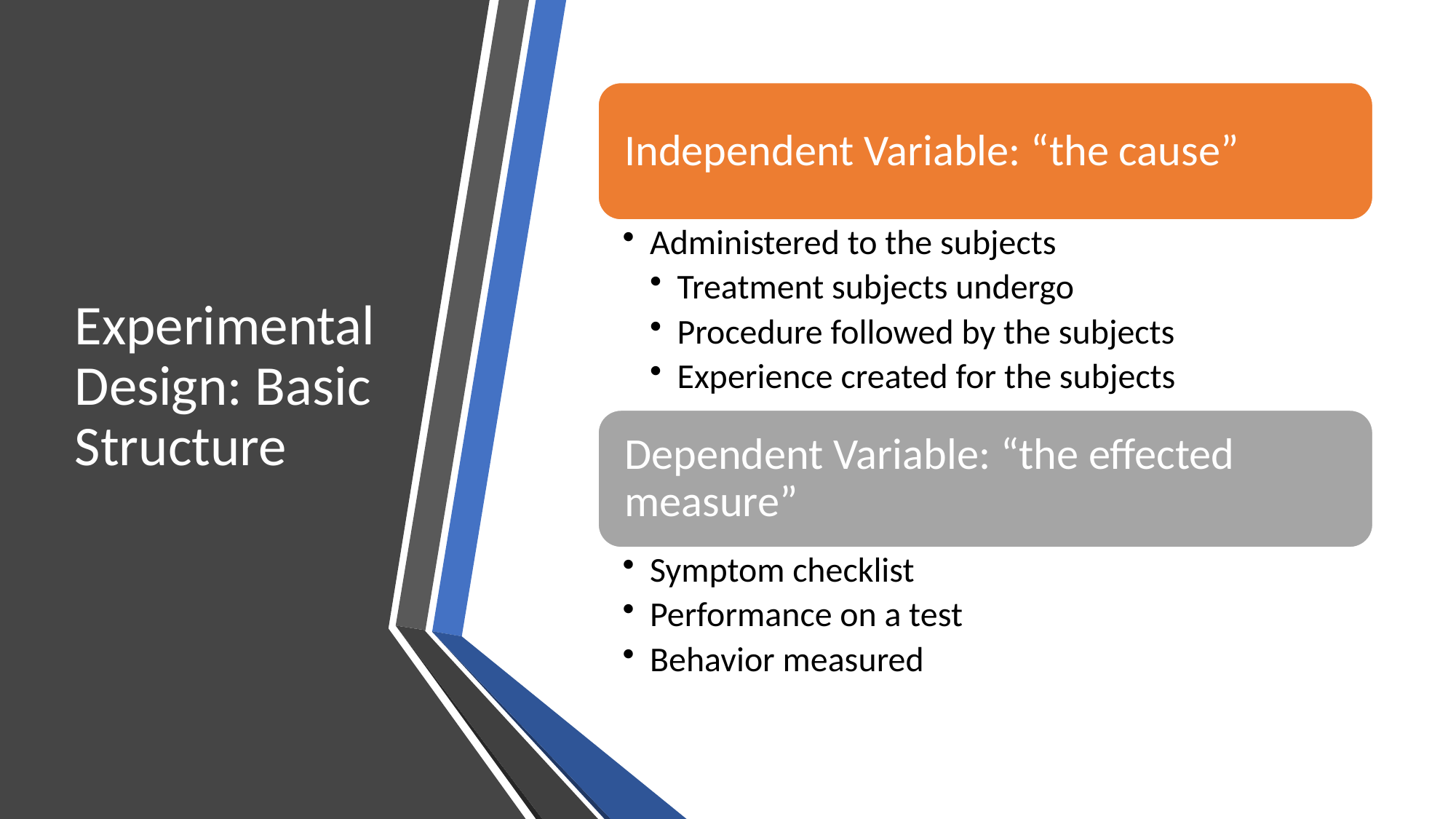

# Experimental Design: Basic Structure
Independent Variable: “the cause”
Administered to the subjects
Treatment subjects undergo
Procedure followed by the subjects
Experience created for the subjects
Dependent Variable: “the effected measure”
Symptom checklist
Performance on a test
Behavior measured